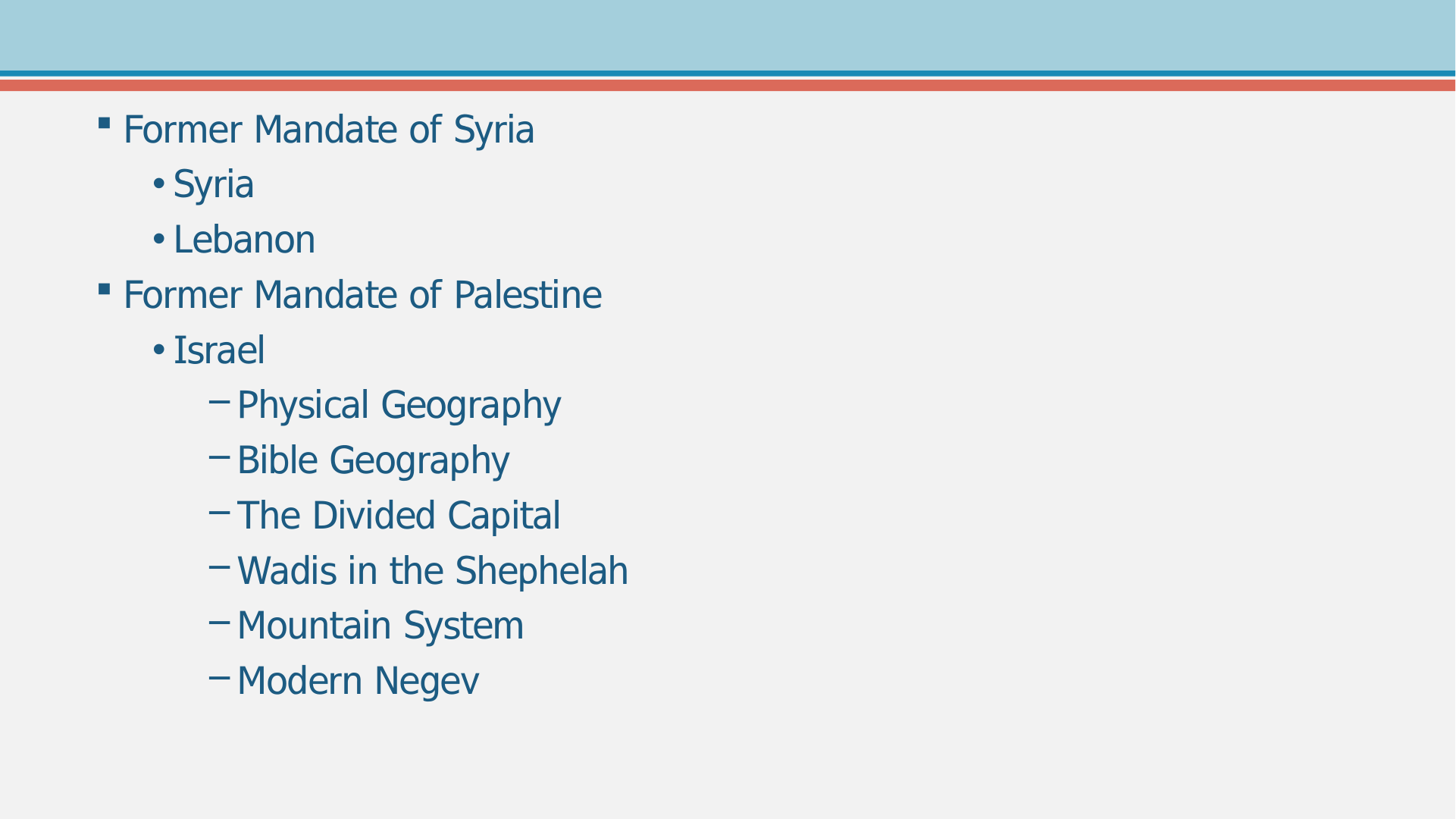

Former Mandate of Syria
Syria
Lebanon
Former Mandate of Palestine
Israel
Physical Geography
Bible Geography
The Divided Capital
Wadis in the Shephelah
Mountain System
Modern Negev